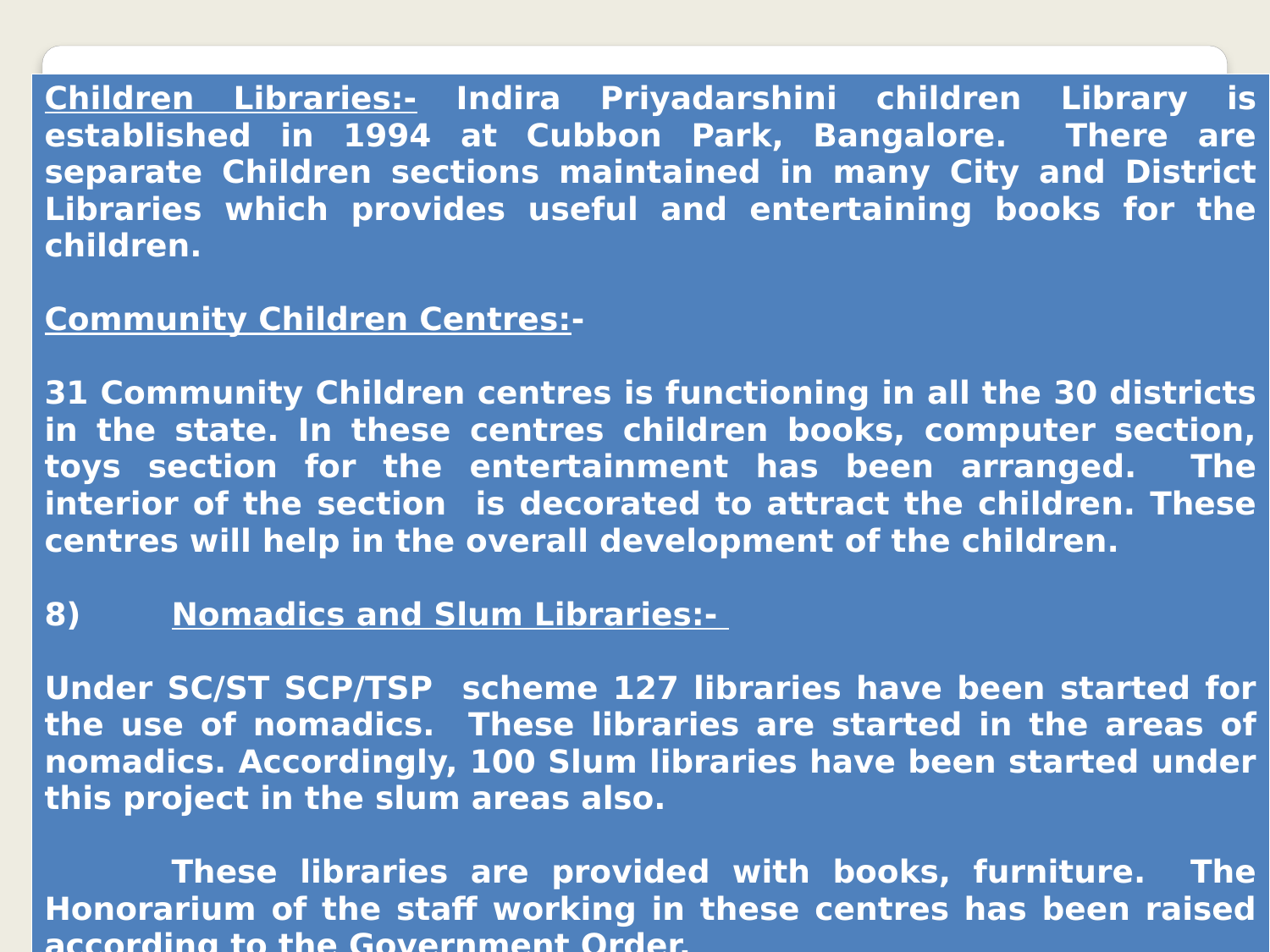

| Children Libraries:- Indira Priyadarshini children Library is established in 1994 at Cubbon Park, Bangalore. There are separate Children sections maintained in many City and District Libraries which provides useful and entertaining books for the children.    Community Children Centres:-   31 Community Children centres is functioning in all the 30 districts in the state. In these centres children books, computer section, toys section for the entertainment has been arranged. The interior of the section is decorated to attract the children. These centres will help in the overall development of the children.   8) Nomadics and Slum Libraries:-   Under SC/ST SCP/TSP scheme 127 libraries have been started for the use of nomadics. These libraries are started in the areas of nomadics. Accordingly, 100 Slum libraries have been started under this project in the slum areas also.   These libraries are provided with books, furniture. The Honorarium of the staff working in these centres has been raised according to the Government Order. |
| --- |